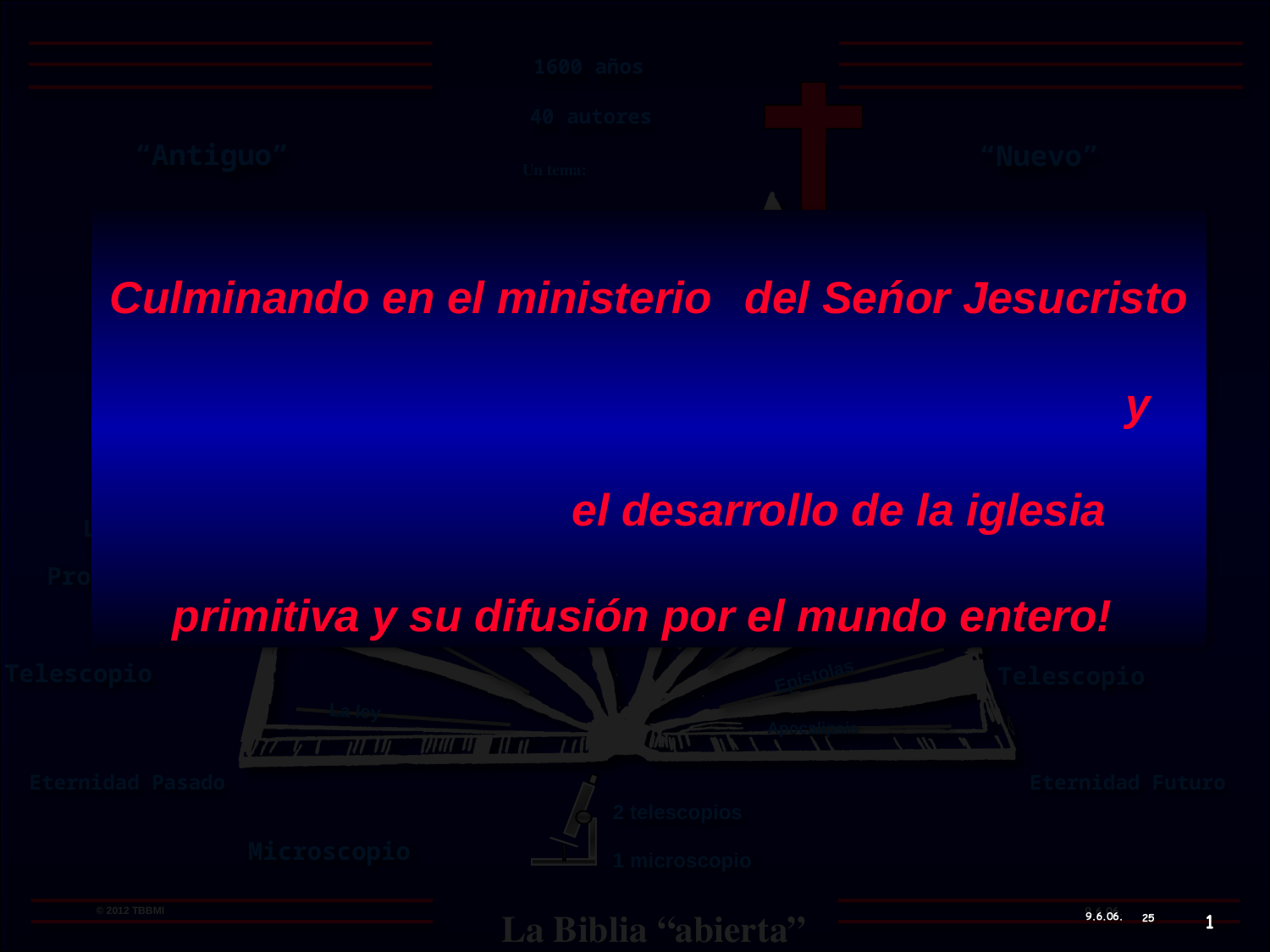

Culminando en el ministerio 	del Seńor Jesucristo                                					y                           	el desarrollo de la iglesia primitiva y su difusión por el mundo entero!

1600 años
40 autores
 “Antiguo”
Testamento
“Nuevo”
Testamento

Un tema:
la gloria de Dios

  “27” libros
“39” libros

Hebreo
Griego

Evangelios

Ley/
Gracia/
Promesa
Profetas

Cumplimiento
Hechos
Poesía

Historia

Telescopio
Epístolas
Telescopio

La ley
Apocalipsis

Eternidad Futuro
Eternidad Pasado
2 telescopios
1 microscopio
Microscopio
1
9.6.06.
25